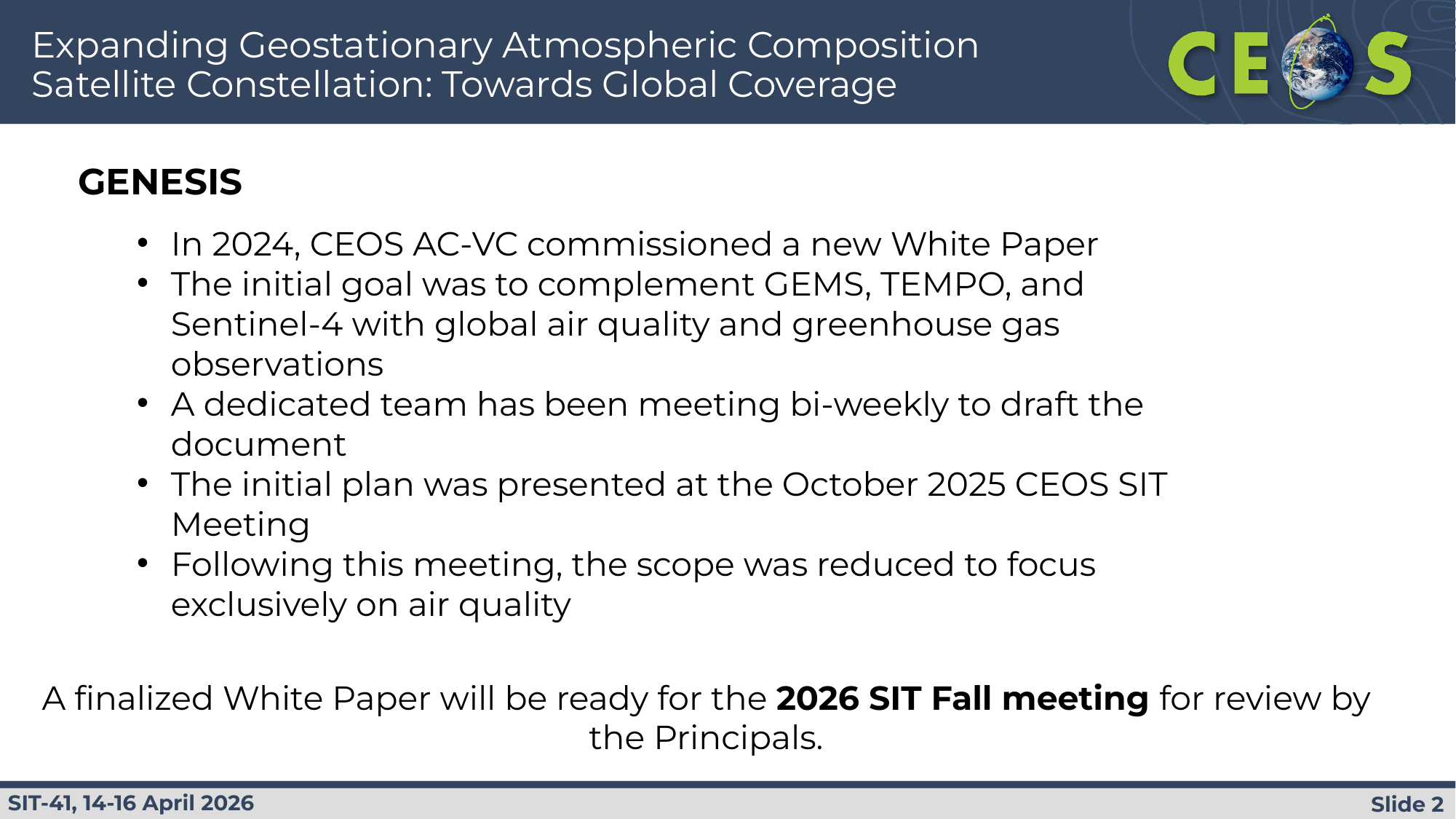

# Expanding Geostationary Atmospheric Composition Satellite Constellation: Towards Global Coverage
GENESIS
In 2024, CEOS AC-VC commissioned a new White Paper
The initial goal was to complement GEMS, TEMPO, and Sentinel-4 with global air quality and greenhouse gas observations
A dedicated team has been meeting bi-weekly to draft the document
The initial plan was presented at the October 2025 CEOS SIT Meeting
Following this meeting, the scope was reduced to focus exclusively on air quality
A finalized White Paper will be ready for the 2026 SIT Fall meeting for review by the Principals.